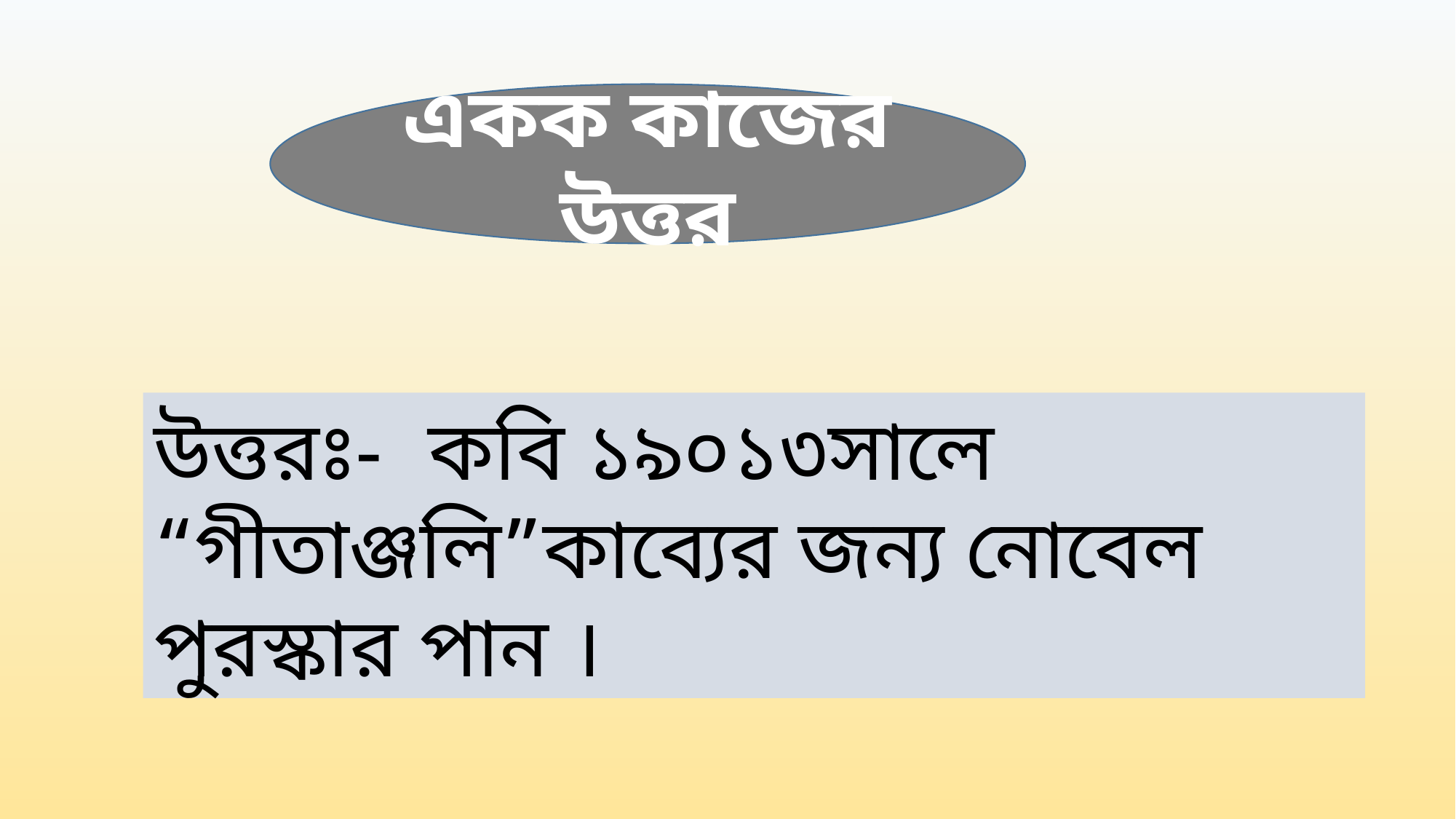

একক কাজের উত্তর
উত্তরঃ-  কবি ১৯০১৩সালে “গীতাঞ্জলি”কাব্যের জন্য নোবেল পুরস্কার পান ।